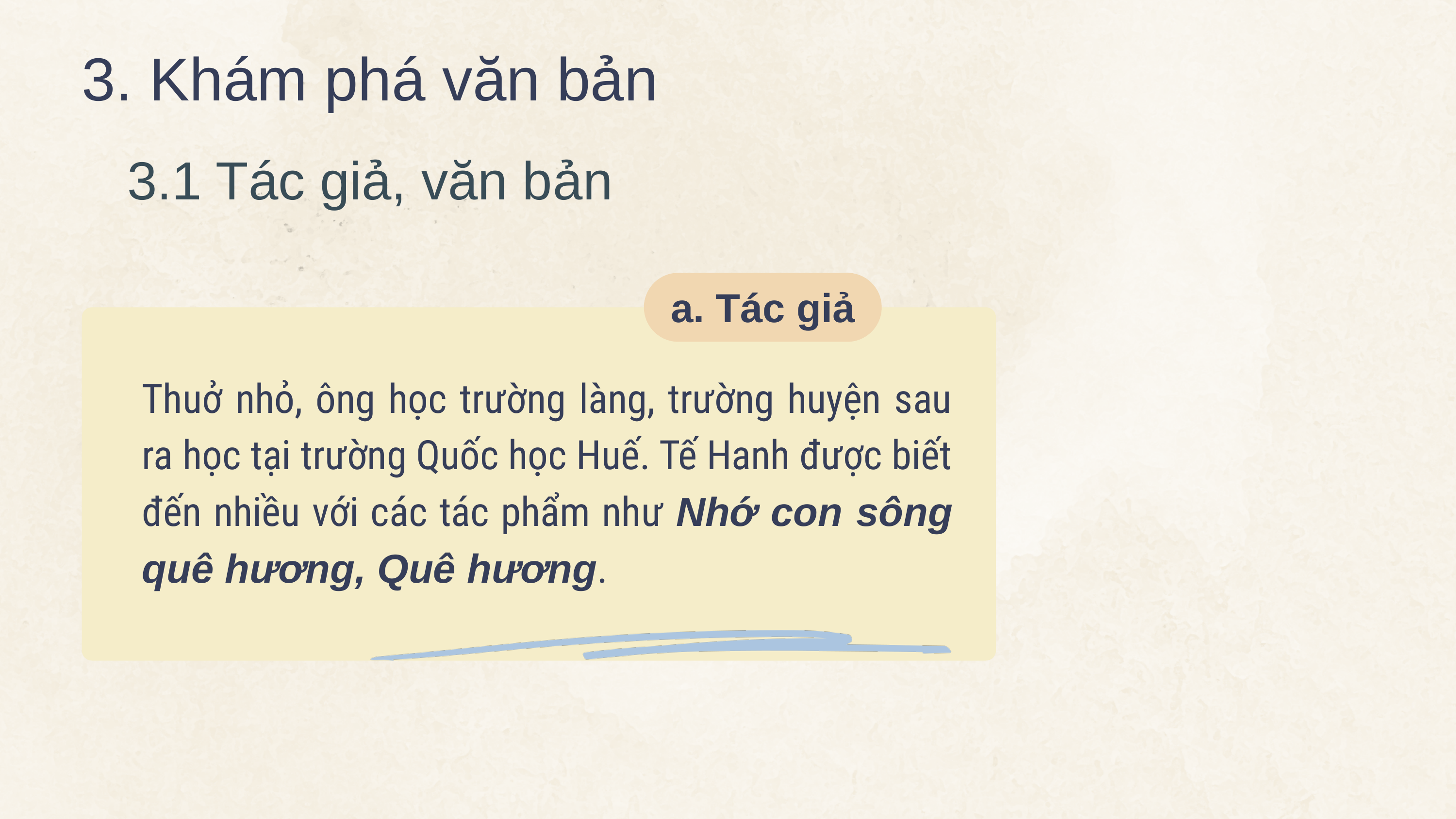

3. Khám phá văn bản
3.1 Tác giả, văn bản

a. Tác giả

Thuở nhỏ, ông học trường làng, trường huyện sau ra học tại trường Quốc học Huế. Tế Hanh được biết đến nhiều với các tác phẩm như Nhớ con sông quê hương, Quê hương.